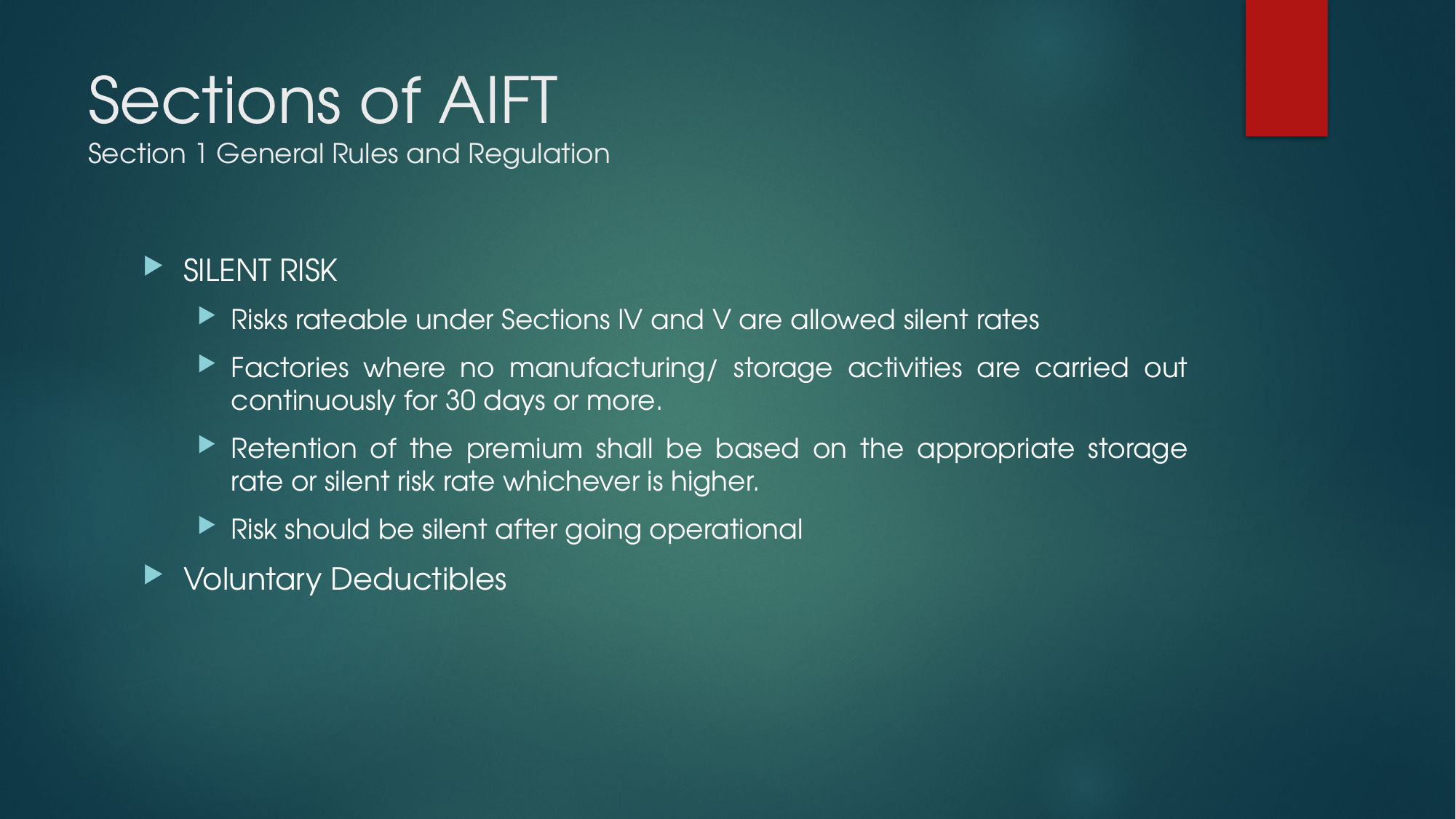

# Sections of AIFT Section 1 General Rules and Regulation
SILENT RISK
Risks rateable under Sections IV and V are allowed silent rates
Factories where no manufacturing/ storage activities are carried out continuously for 30 days or more.
Retention of the premium shall be based on the appropriate storage rate or silent risk rate whichever is higher.
Risk should be silent after going operational
Voluntary Deductibles